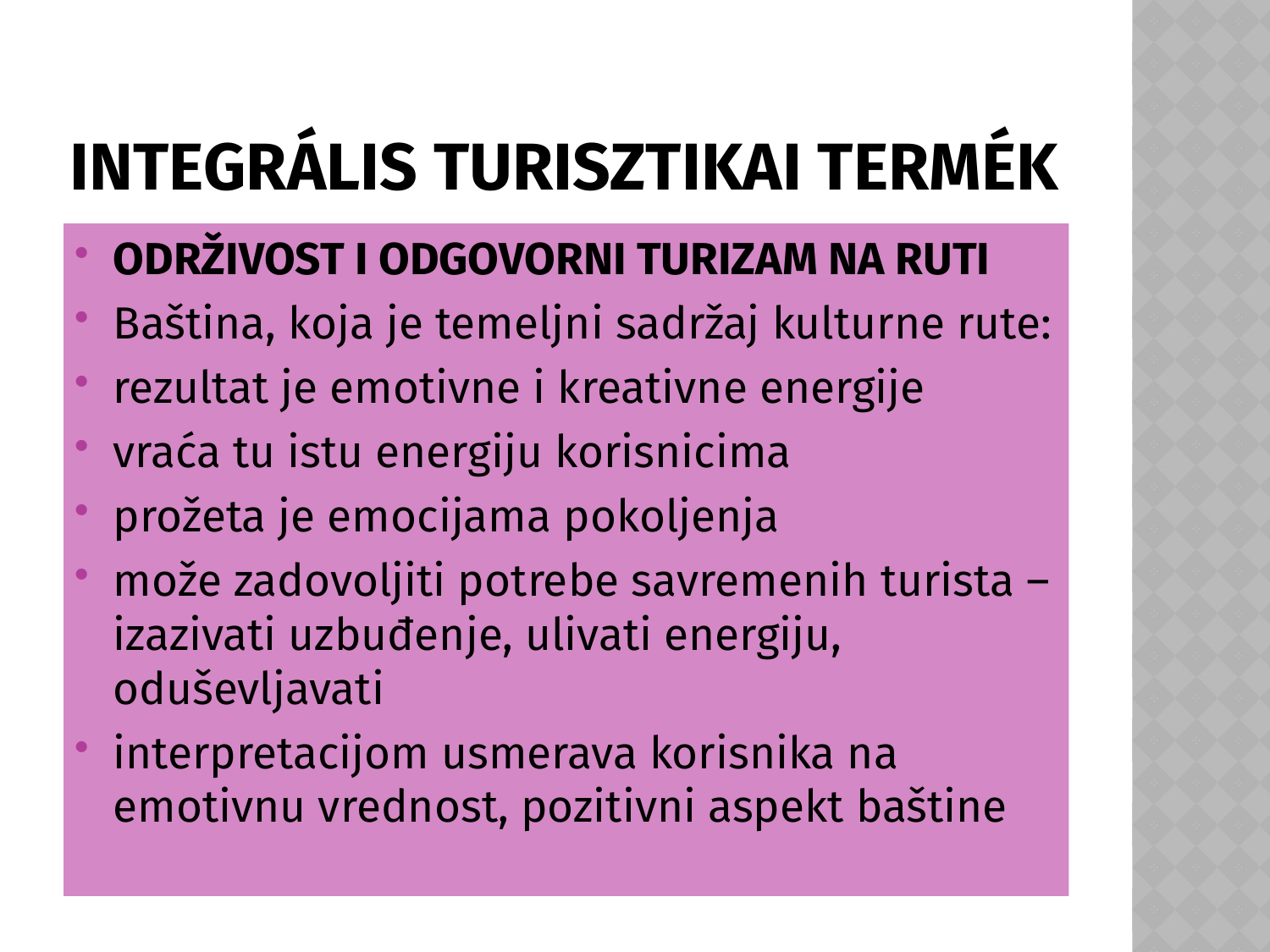

# INTEGRÁLIS TURISZTIKAI TERMÉK
ODRŽIVOST I ODGOVORNI TURIZAM NA RUTI
Baština, koja je temeljni sadržaj kulturne rute:
rezultat je emotivne i kreativne energije
vraća tu istu energiju korisnicima
prožeta je emocijama pokoljenja
može zadovoljiti potrebe savremenih turista – izazivati uzbuđenje, ulivati energiju, oduševljavati
interpretacijom usmerava korisnika na emotivnu vrednost, pozitivni aspekt baštine